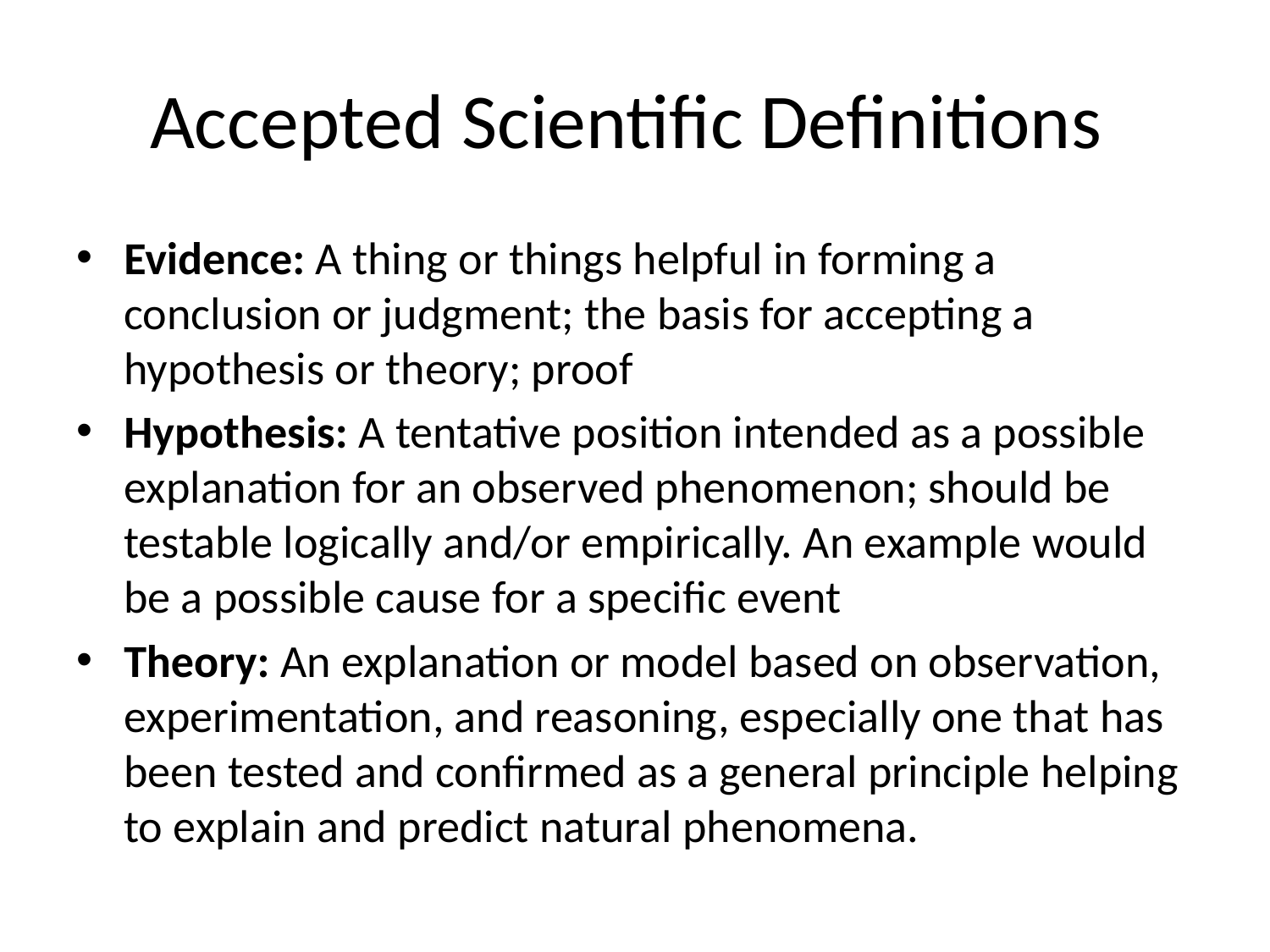

# Accepted Scientific Definitions
Evidence: A thing or things helpful in forming a conclusion or judgment; the basis for accepting a hypothesis or theory; proof
Hypothesis: A tentative position intended as a possible explanation for an observed phenomenon; should be testable logically and/or empirically. An example would be a possible cause for a specific event
Theory: An explanation or model based on observation, experimentation, and reasoning, especially one that has been tested and confirmed as a general principle helping to explain and predict natural phenomena.